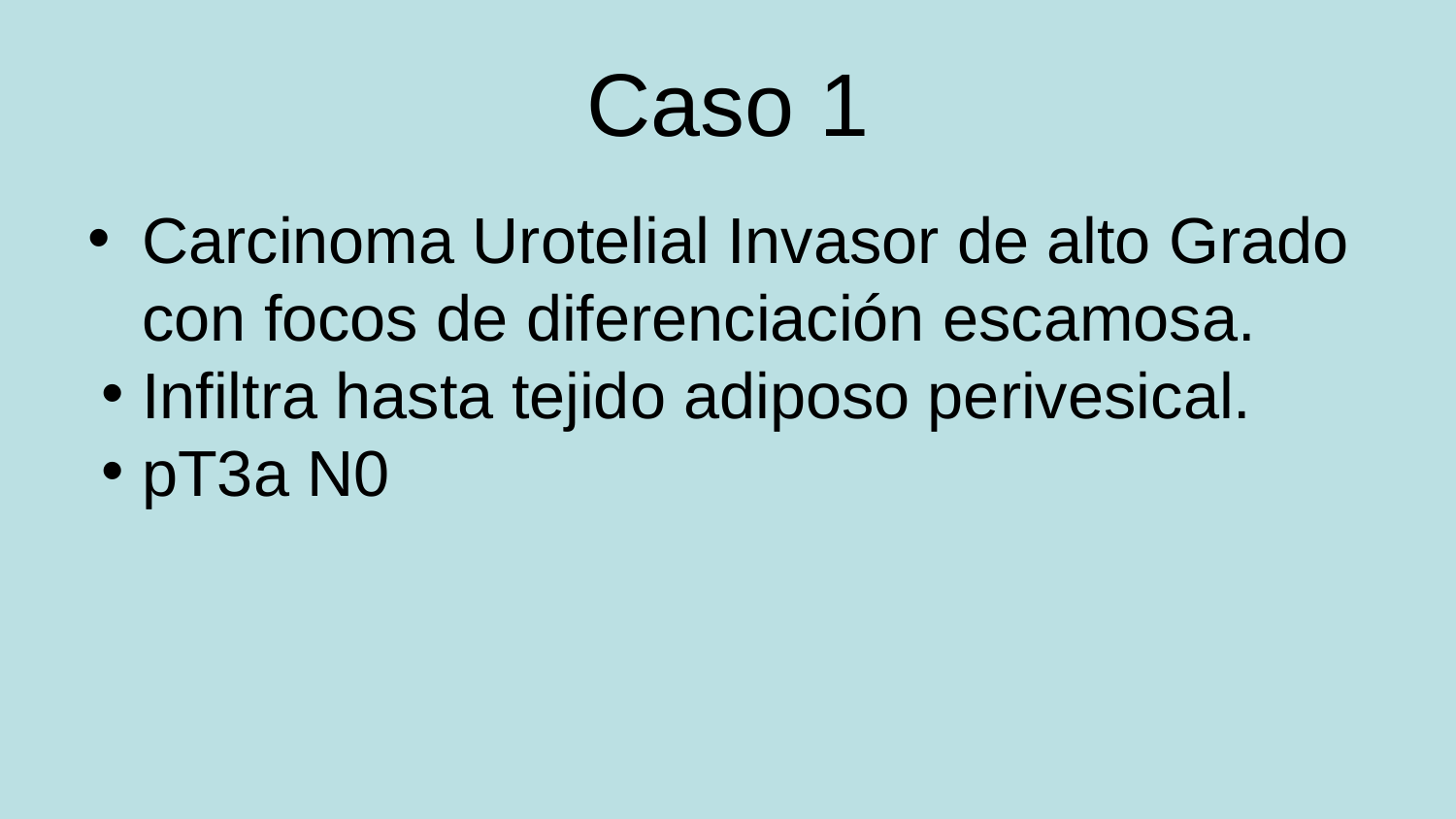

# Caso 1
Carcinoma Urotelial Invasor de alto Grado con focos de diferenciación escamosa.
Infiltra hasta tejido adiposo perivesical.
pT3a N0